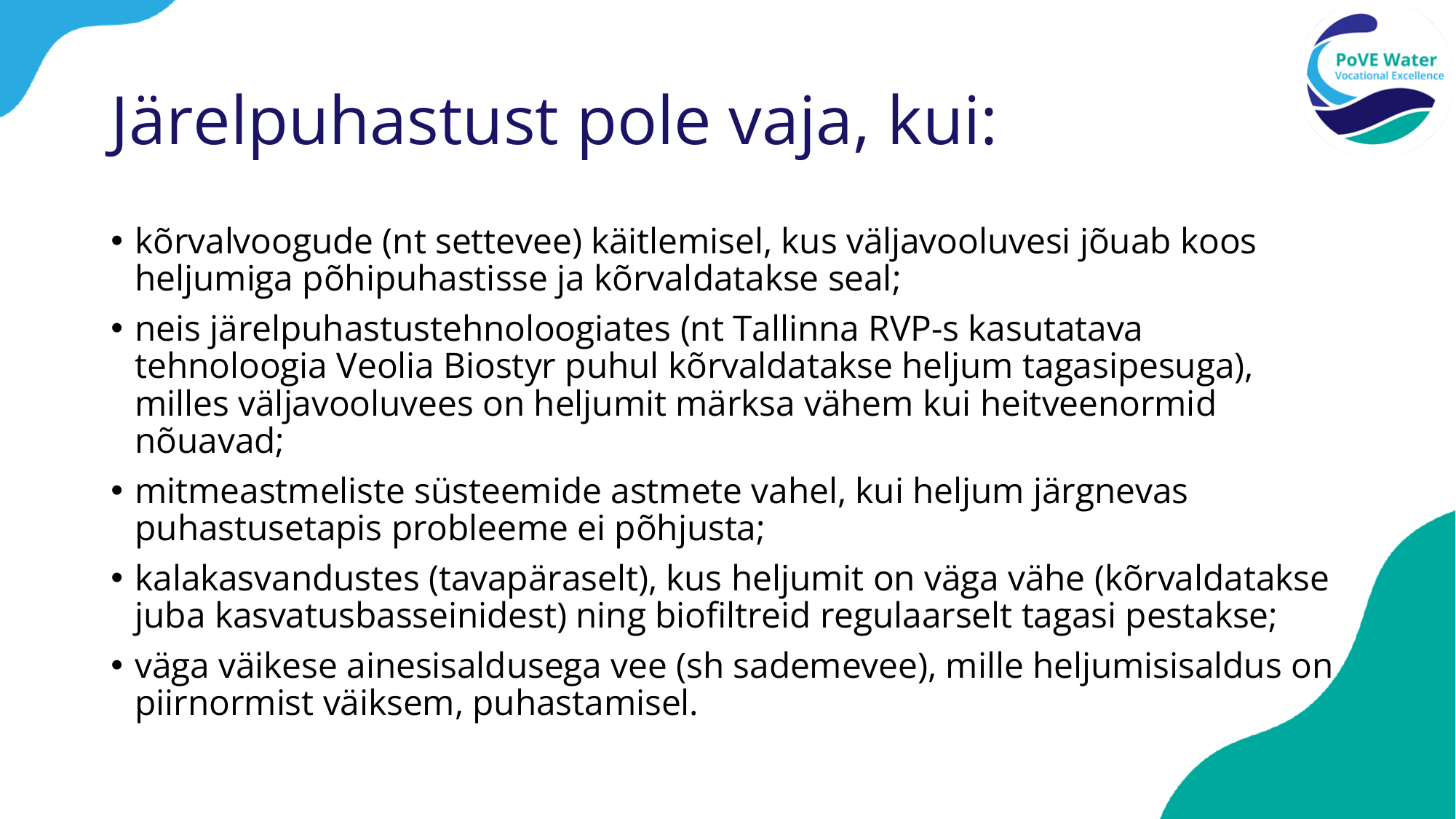

# Järelpuhastust pole vaja, kui:
kõrvalvoogude (nt settevee) käitlemisel, kus väljavooluvesi jõuab koos heljumiga põhipuhastisse ja kõrvaldatakse seal;
neis järelpuhastustehnoloogiates (nt Tallinna RVP-s kasutatava tehnoloogia Veolia Biostyr puhul kõrvaldatakse heljum tagasipesuga), milles väljavooluvees on heljumit märksa vähem kui heitveenormid nõuavad;
mitmeastmeliste süsteemide astmete vahel, kui heljum järgnevas puhastusetapis probleeme ei põhjusta;
kalakasvandustes (tavapäraselt), kus heljumit on väga vähe (kõrvaldatakse juba kasvatusbasseinidest) ning biofiltreid regulaarselt tagasi pestakse;
väga väikese ainesisaldusega vee (sh sademevee), mille heljumisisaldus on piirnormist väiksem, puhastamisel.